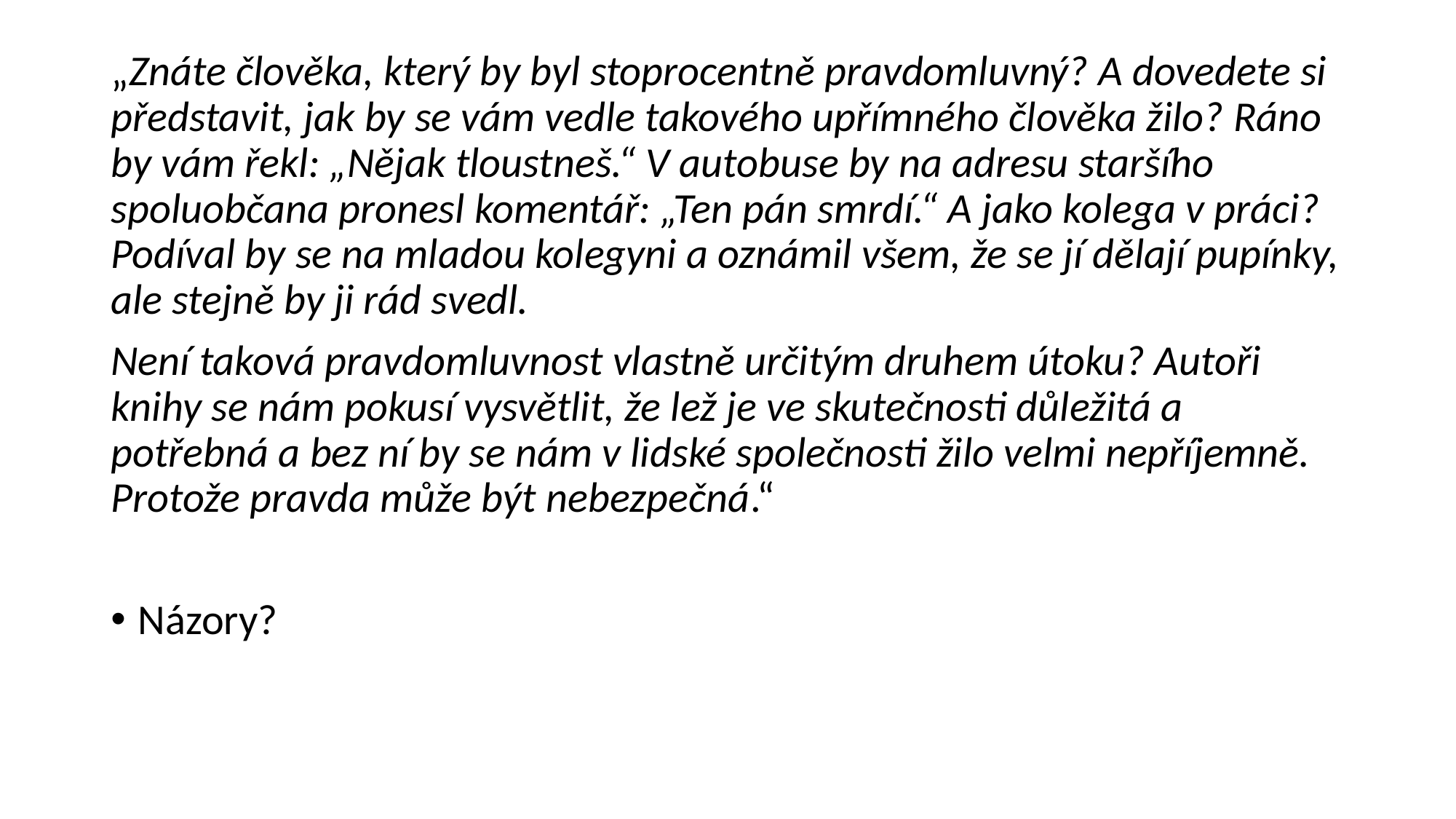

„Znáte člověka, který by byl stoprocentně pravdomluvný? A dovedete si představit, jak by se vám vedle takového upřímného člověka žilo? Ráno by vám řekl: „Nějak tloustneš.“ V autobuse by na adresu staršího spoluobčana pronesl komentář: „Ten pán smrdí.“ A jako kolega v práci? Podíval by se na mladou kolegyni a oznámil všem, že se jí dělají pupínky, ale stejně by ji rád svedl.
Není taková pravdomluvnost vlastně určitým druhem útoku? Autoři knihy se nám pokusí vysvětlit, že lež je ve skutečnosti důležitá a potřebná a bez ní by se nám v lidské společnosti žilo velmi nepříjemně. Protože pravda může být nebezpečná.“

Názory?

#